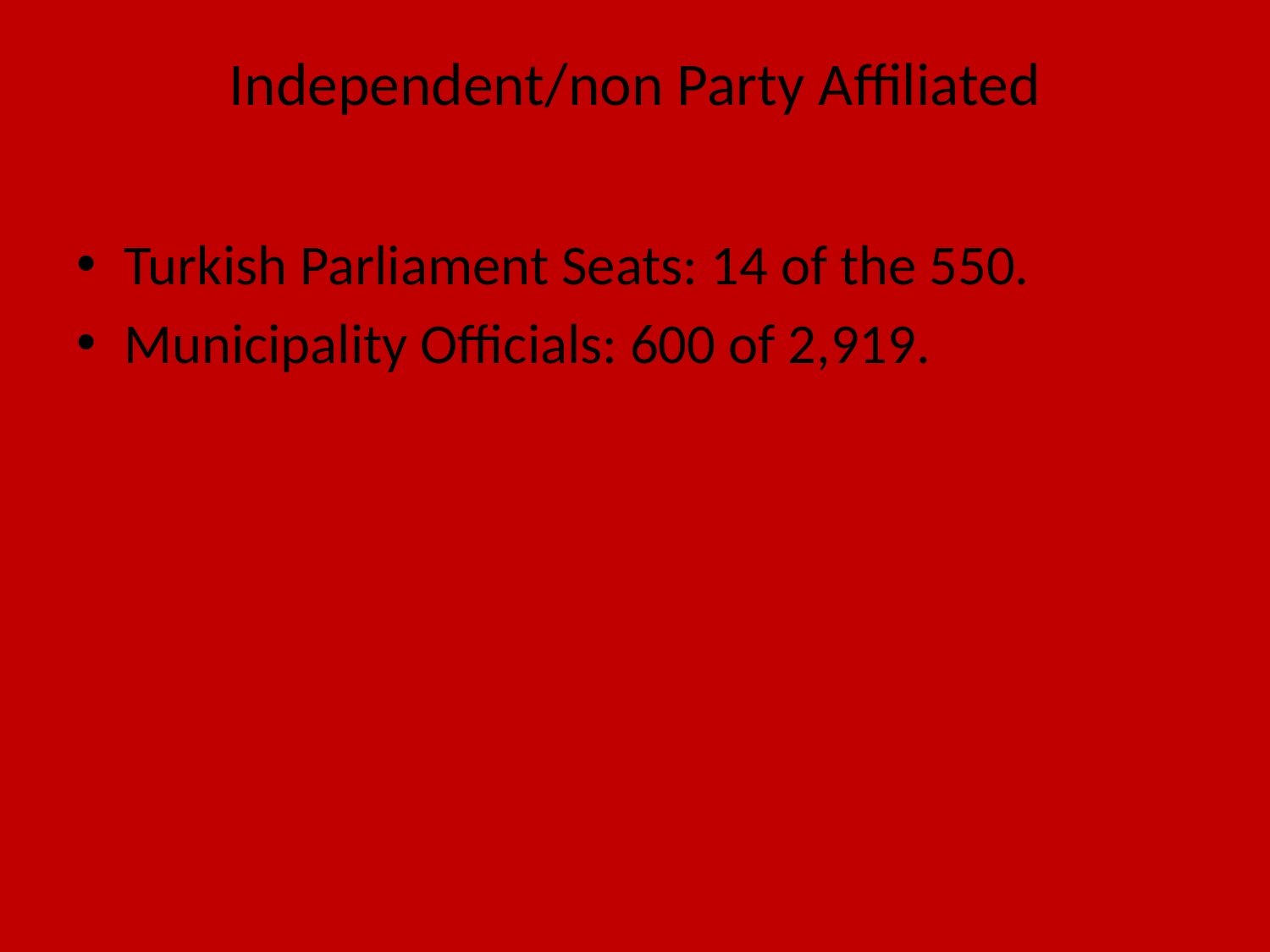

# Independent/non Party Affiliated
Turkish Parliament Seats: 14 of the 550.
Municipality Officials: 600 of 2,919.